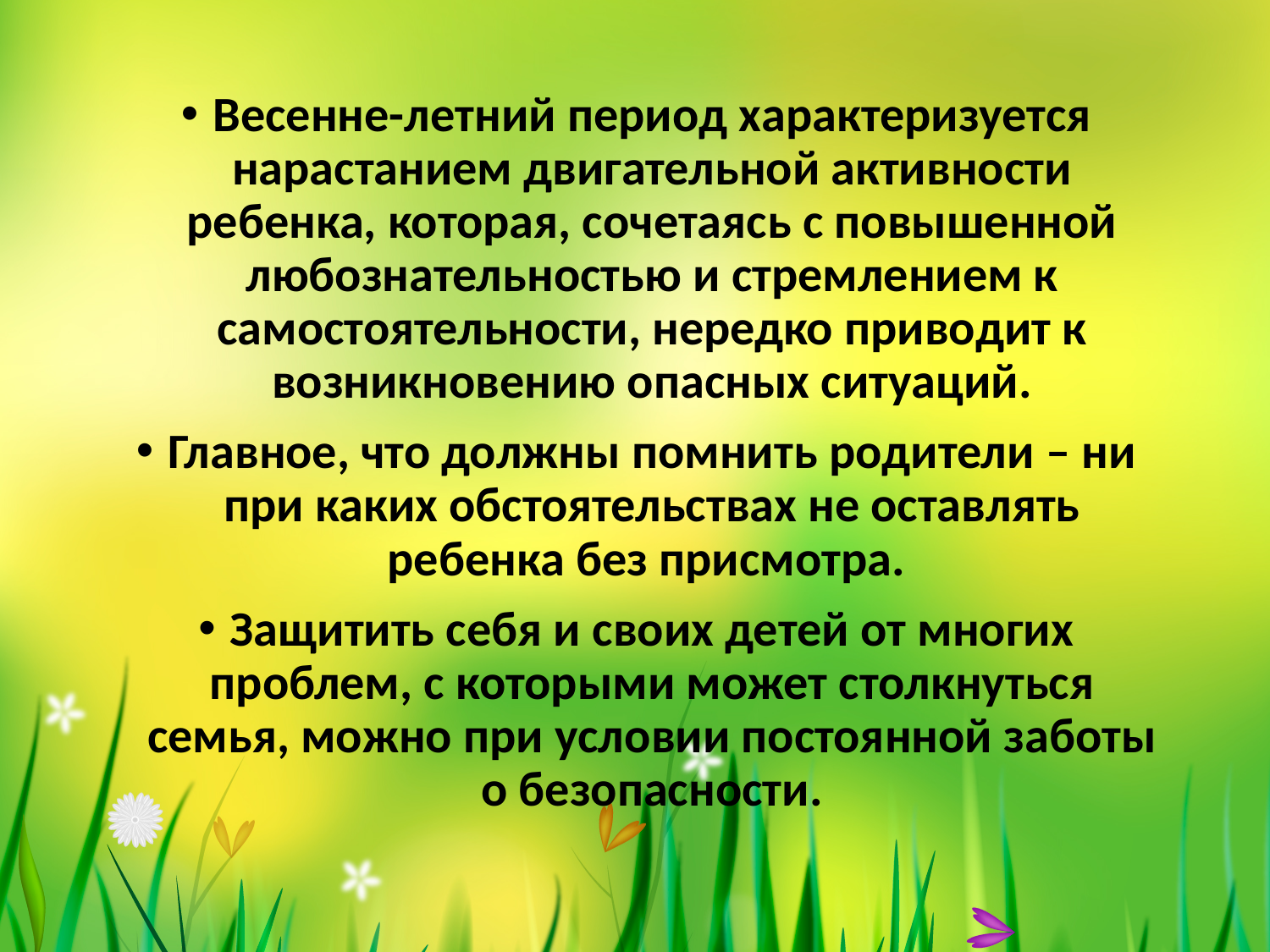

#
Весенне-летний период характеризуется нарастанием двигательной активности ребенка, которая, сочетаясь с повышенной любознательностью и стремлением к самостоятельности, нередко приводит к возникновению опасных ситуаций.
Главное, что должны помнить родители – ни при каких обстоятельствах не оставлять ребенка без присмотра.
Защитить себя и своих детей от многих проблем, с которыми может столкнуться семья, можно при условии постоянной заботы о безопасности.